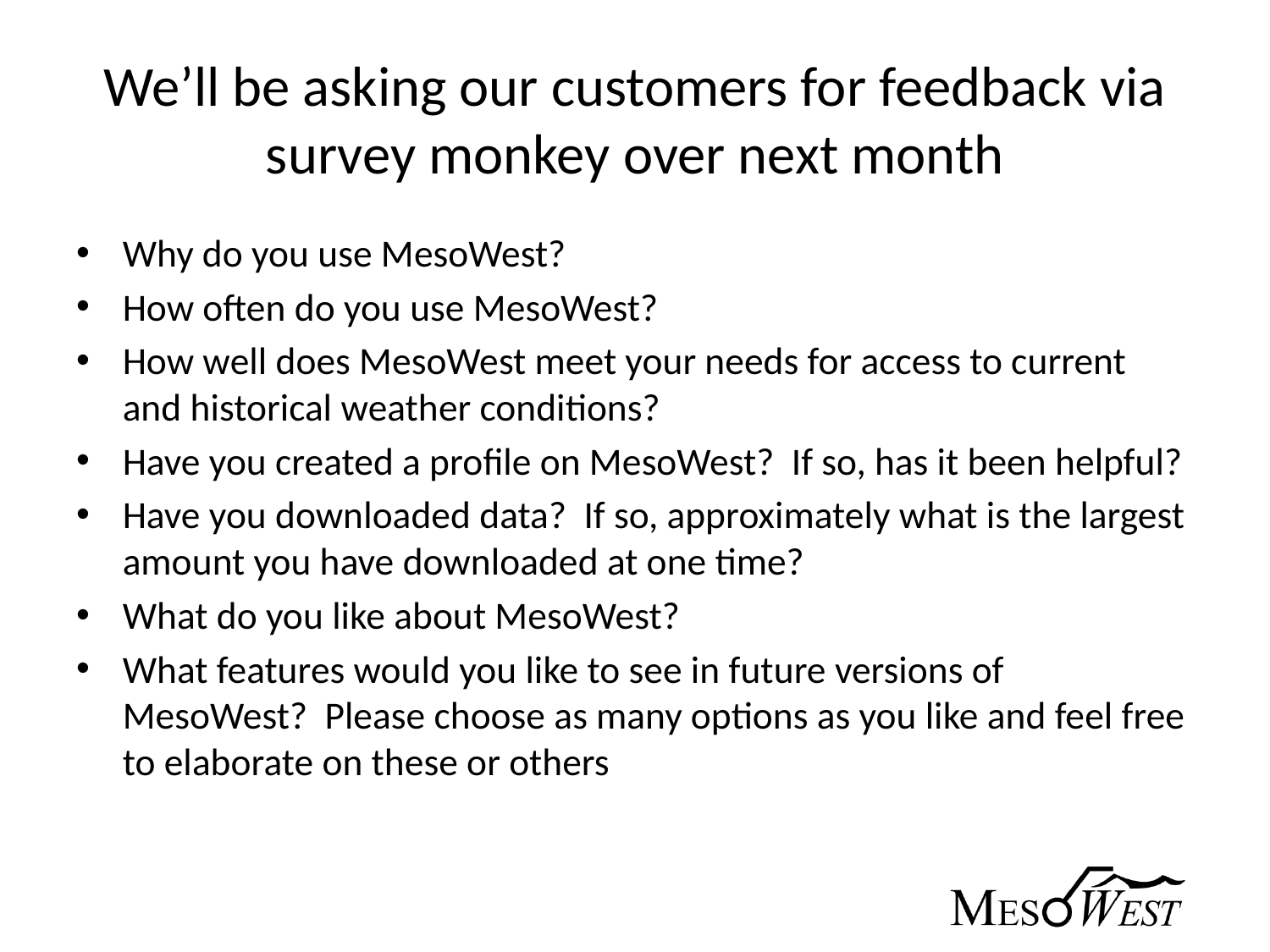

# We’ll be asking our customers for feedback via survey monkey over next month
Why do you use MesoWest?
How often do you use MesoWest?
How well does MesoWest meet your needs for access to current and historical weather conditions?
Have you created a profile on MesoWest?  If so, has it been helpful?
Have you downloaded data?  If so, approximately what is the largest amount you have downloaded at one time?
What do you like about MesoWest?
What features would you like to see in future versions of MesoWest?  Please choose as many options as you like and feel free to elaborate on these or others